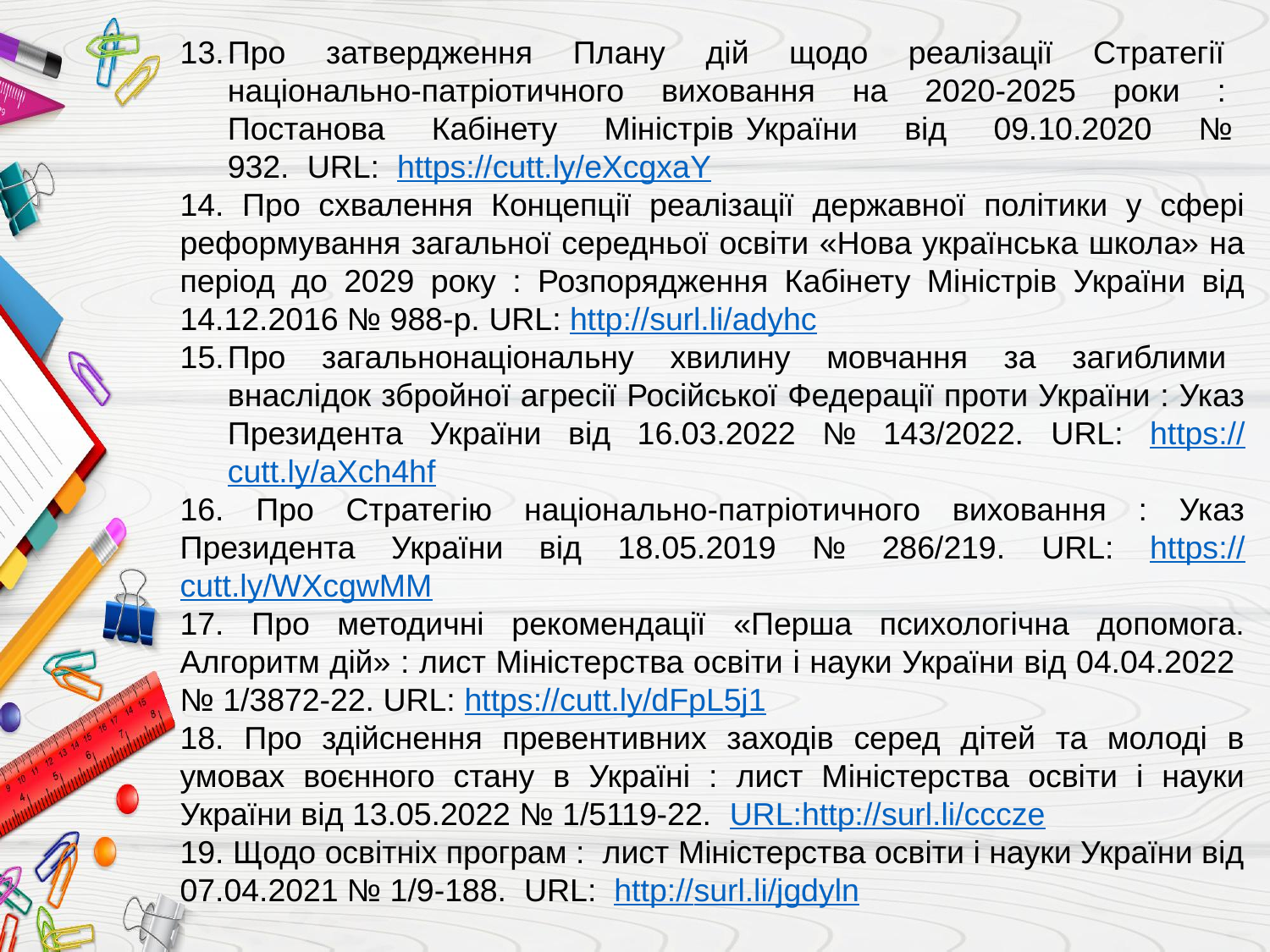

Про  затвердження  Плану  дій  щодо  реалізації  Стратегії  національно-патріотичного  виховання  на  2020-2025  роки  :  Постанова    Кабінету    Міністрів України    від    09.10.2020    №  932.  URL:  https://cutt.ly/eXcgxaY
14.  Про  схвалення  Концепції  реалізації  державної  політики  у  сфері
реформування загальної середньої освіти «Нова українська школа» на період до 2029 року : Розпорядження Кабінету Міністрів України від 14.12.2016 № 988-р. URL: http://surl.li/adyhc
Про  загальнонаціональну  хвилину  мовчання  за  загиблими  внаслідок збройної агресії Російської Федерації проти України : Указ Президента України від 16.03.2022 № 143/2022. URL: https://cutt.ly/aXch4hf
16. Про Стратегію національно-патріотичного виховання : Указ Президента України від 18.05.2019 № 286/219. URL: https://cutt.ly/WXcgwMM
17. Про методичні рекомендації «Перша психологічна допомога. Алгоритм дій» : лист Міністерства освіти і науки України від 04.04.2022  № 1/3872-22. URL: https://cutt.ly/dFpL5j1
18. Про здійснення превентивних заходів серед дітей та молоді в умовах воєнного стану в Україні : лист Міністерства освіти і науки України від 13.05.2022 № 1/5119-22.  URL:http://surl.li/cccze
19. Щодо освітніх програм :  лист Міністерства освіти і науки України від
07.04.2021 № 1/9-188.  URL:  http://surl.li/jgdyln